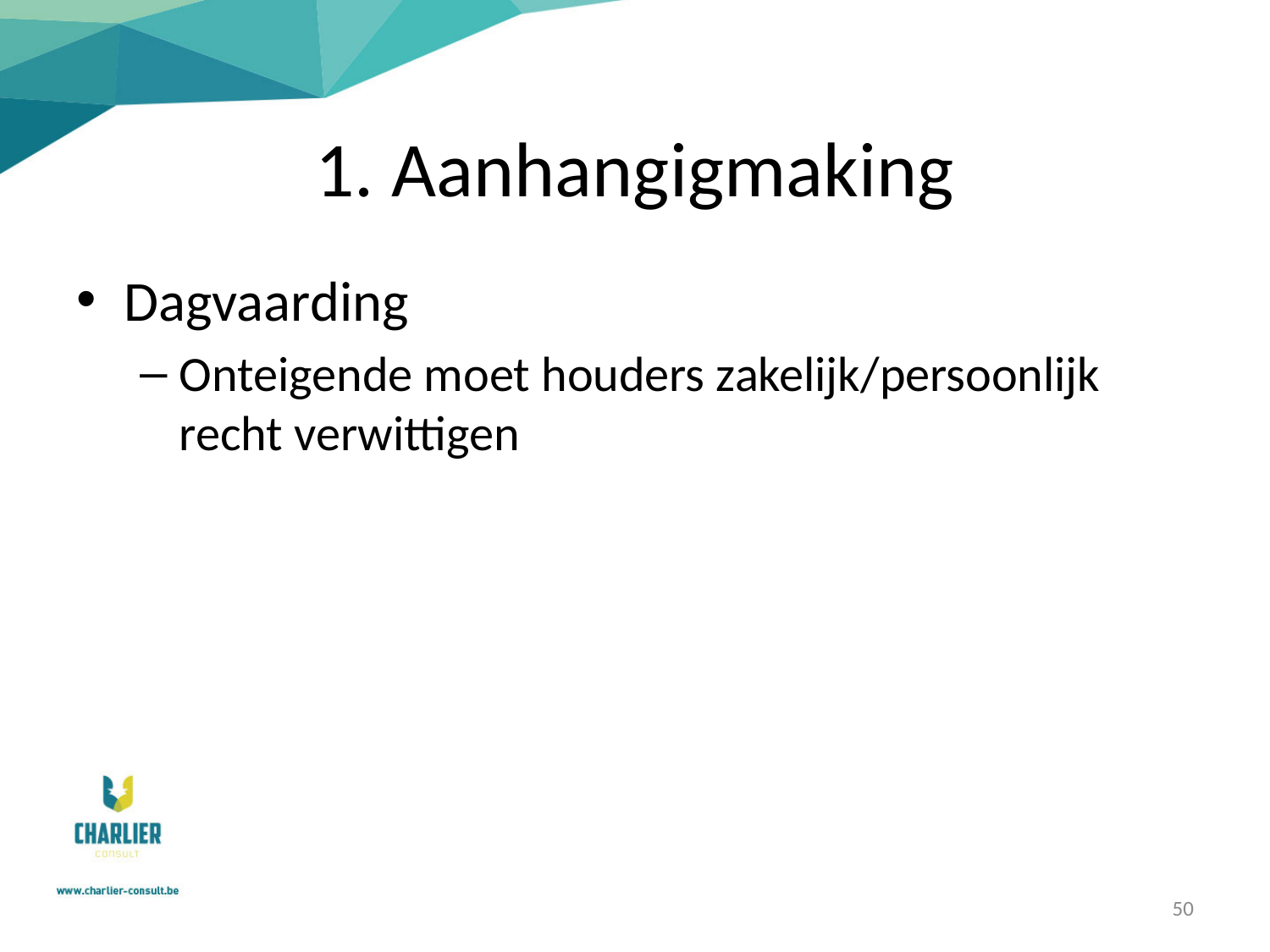

# 1. Aanhangigmaking
Dagvaarding
Onteigende moet houders zakelijk/persoonlijk recht verwittigen
50